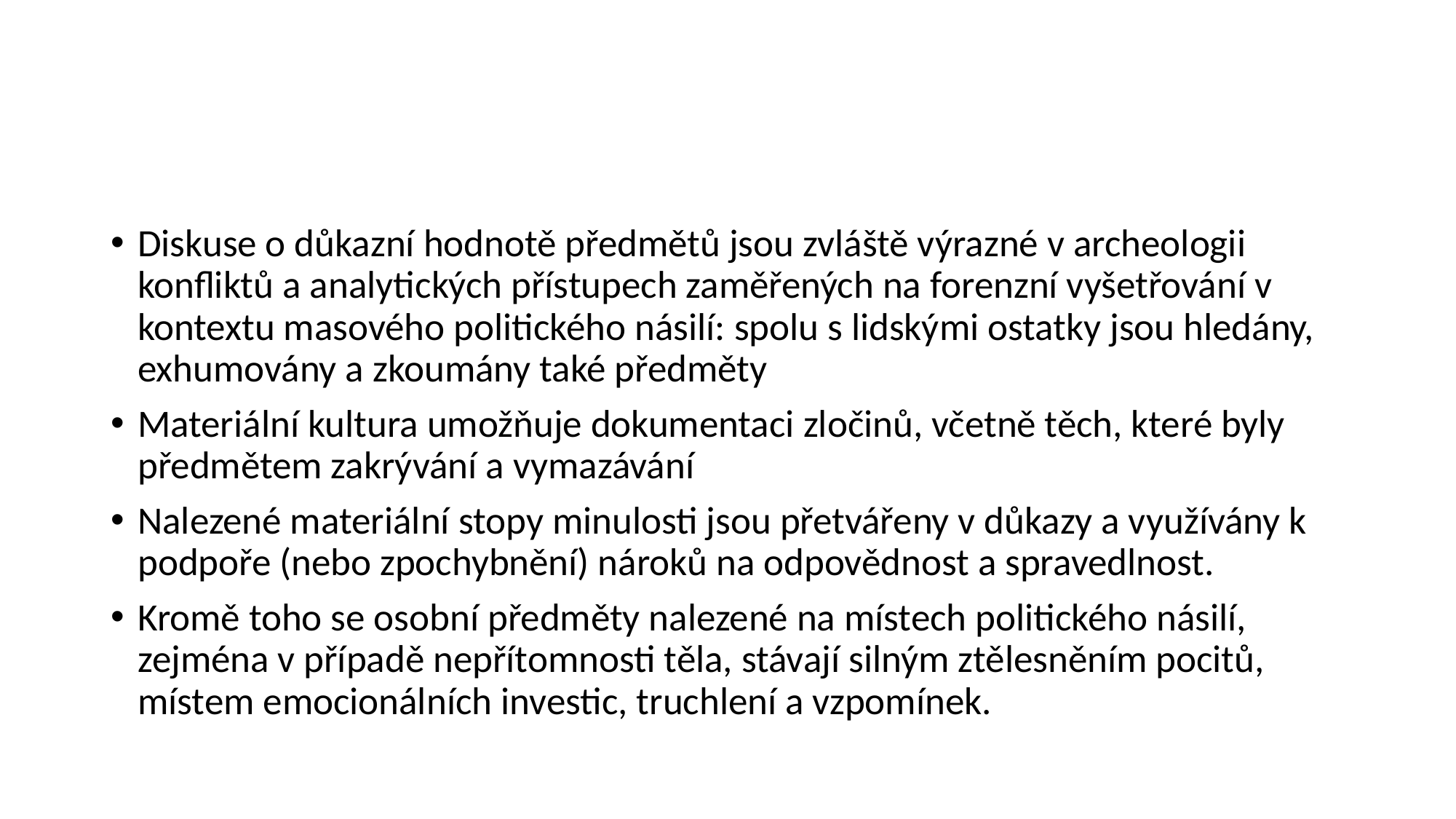

#
Diskuse o důkazní hodnotě předmětů jsou zvláště výrazné v archeologii konfliktů a analytických přístupech zaměřených na forenzní vyšetřování v kontextu masového politického násilí: spolu s lidskými ostatky jsou hledány, exhumovány a zkoumány také předměty
Materiální kultura umožňuje dokumentaci zločinů, včetně těch, které byly předmětem zakrývání a vymazávání
Nalezené materiální stopy minulosti jsou přetvářeny v důkazy a využívány k podpoře (nebo zpochybnění) nároků na odpovědnost a spravedlnost.
Kromě toho se osobní předměty nalezené na místech politického násilí, zejména v případě nepřítomnosti těla, stávají silným ztělesněním pocitů, místem emocionálních investic, truchlení a vzpomínek.